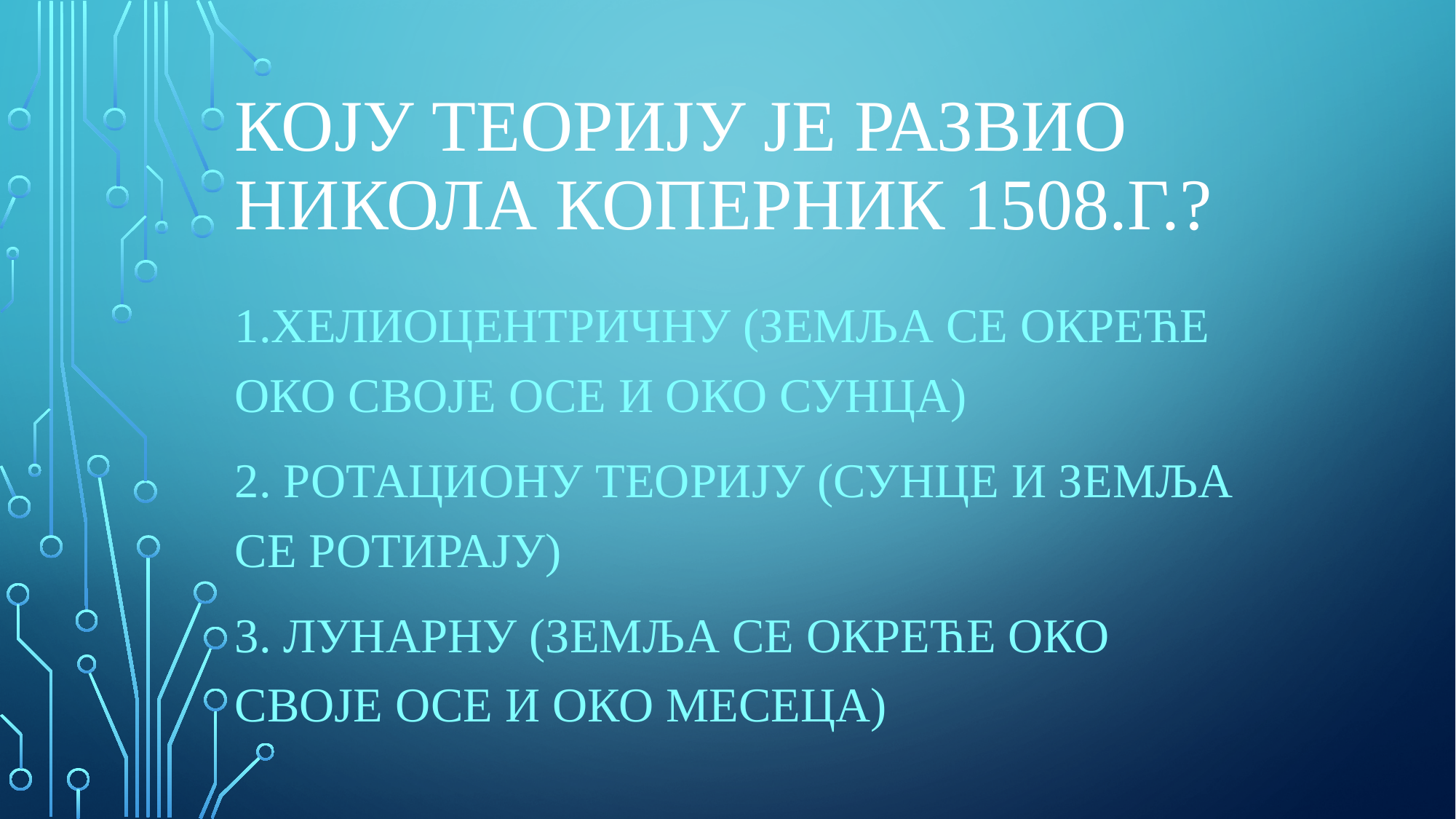

# КОЈУ ТЕОРИЈУ ЈЕ РАЗВИО НИКОЛА КОПЕРНИК 1508.Г.?
1.ХЕЛИОЦЕНТРИЧНУ (ЗЕМЉА СЕ ОКРЕЋЕ ОКО СВОЈЕ ОСЕ И ОКО СУНЦА)
2. Ротациону теорију (сунце и земља се ротирају)
3. Лунарну (земља се окреће око своје осе и око месеца)